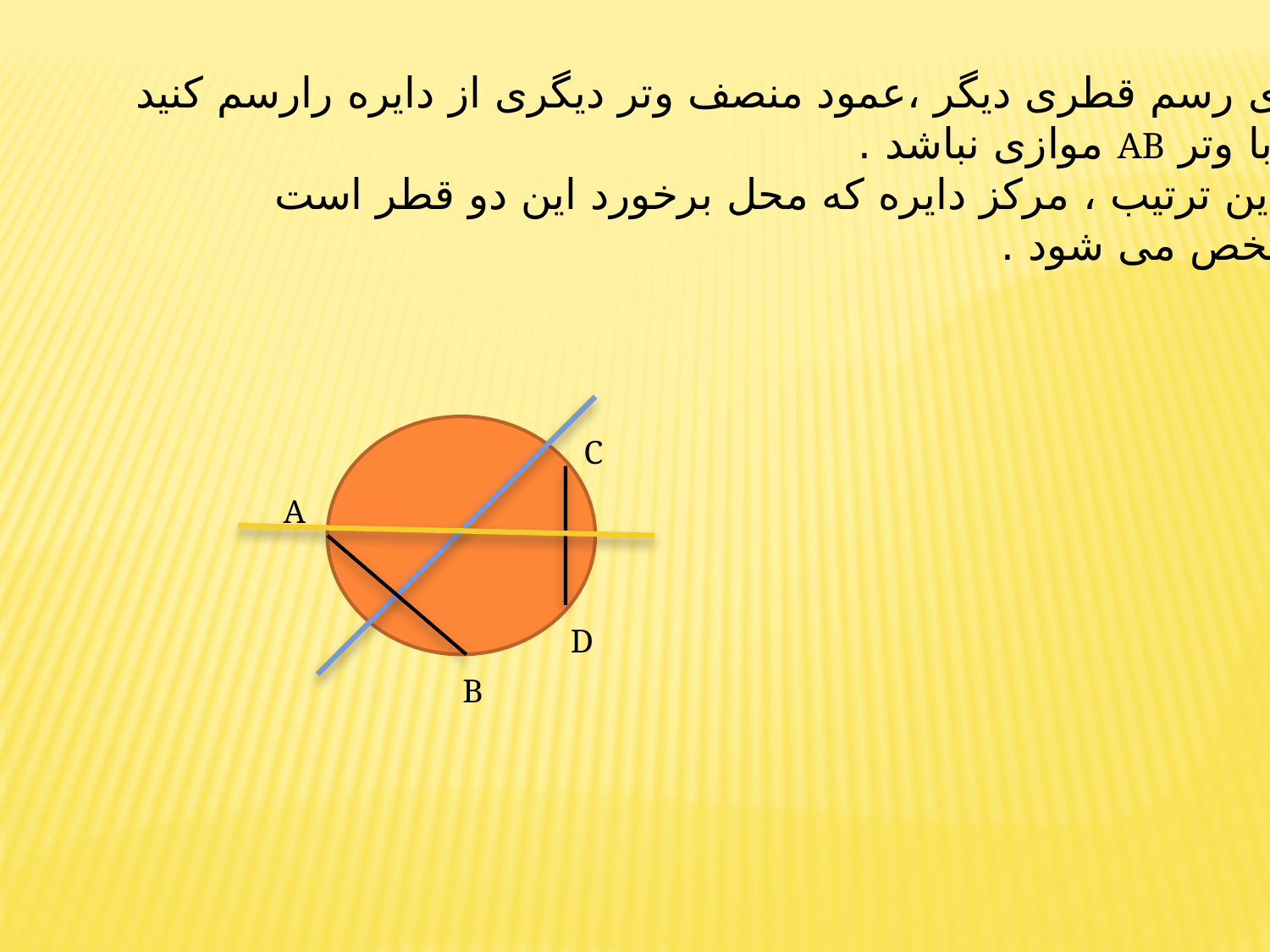

برای رسم قطری دیگر ،عمود منصف وتر دیگری از دایره رارسم کنید
که با وتر AB موازی نباشد .
به این ترتیب ، مرکز دایره که محل برخورد این دو قطر است
مشخص می شود .

C
A
D
B